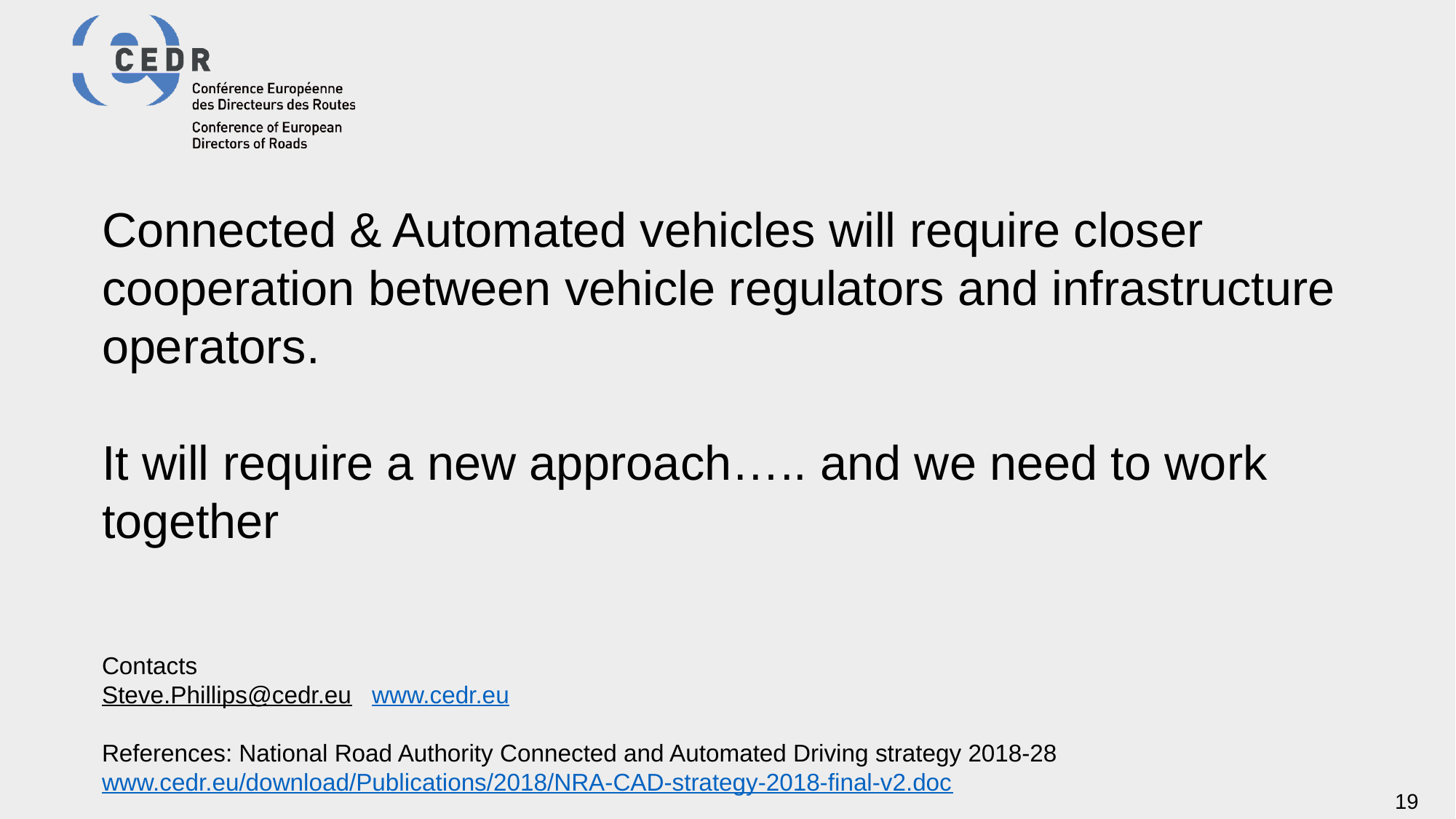

# Connected & Automated vehicles will require closer cooperation between vehicle regulators and infrastructure operators. It will require a new approach….. and we need to work together Contacts Steve.Phillips@cedr.eu   www.cedr.eu References: National Road Authority Connected and Automated Driving strategy 2018-28 www.cedr.eu/download/Publications/2018/NRA-CAD-strategy-2018-final-v2.doc